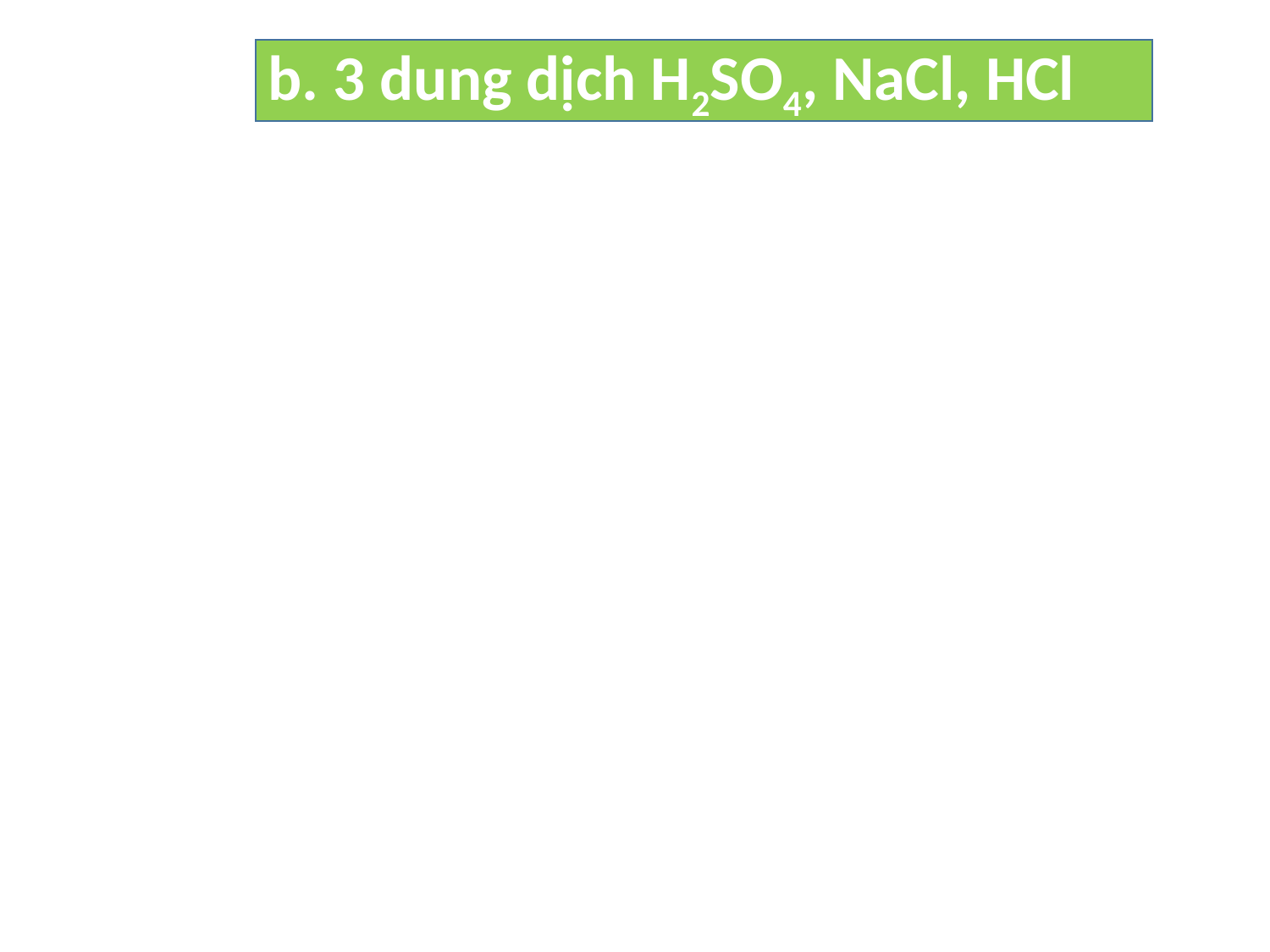

b. 3 dung dịch H2SO4, NaCl, HCl